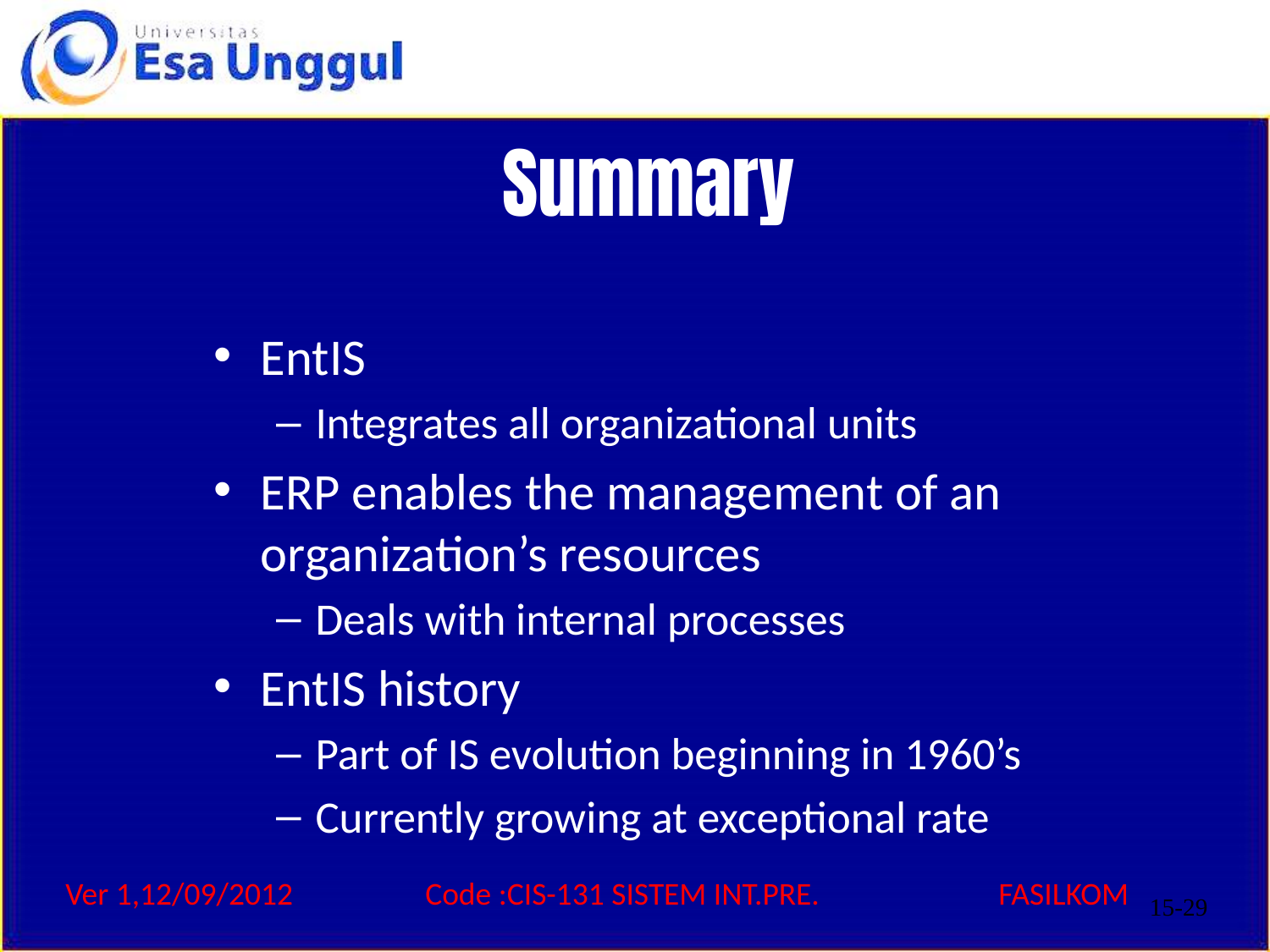

# Summary
EntIS
Integrates all organizational units
ERP enables the management of an organization’s resources
Deals with internal processes
EntIS history
Part of IS evolution beginning in 1960’s
Currently growing at exceptional rate
15-29